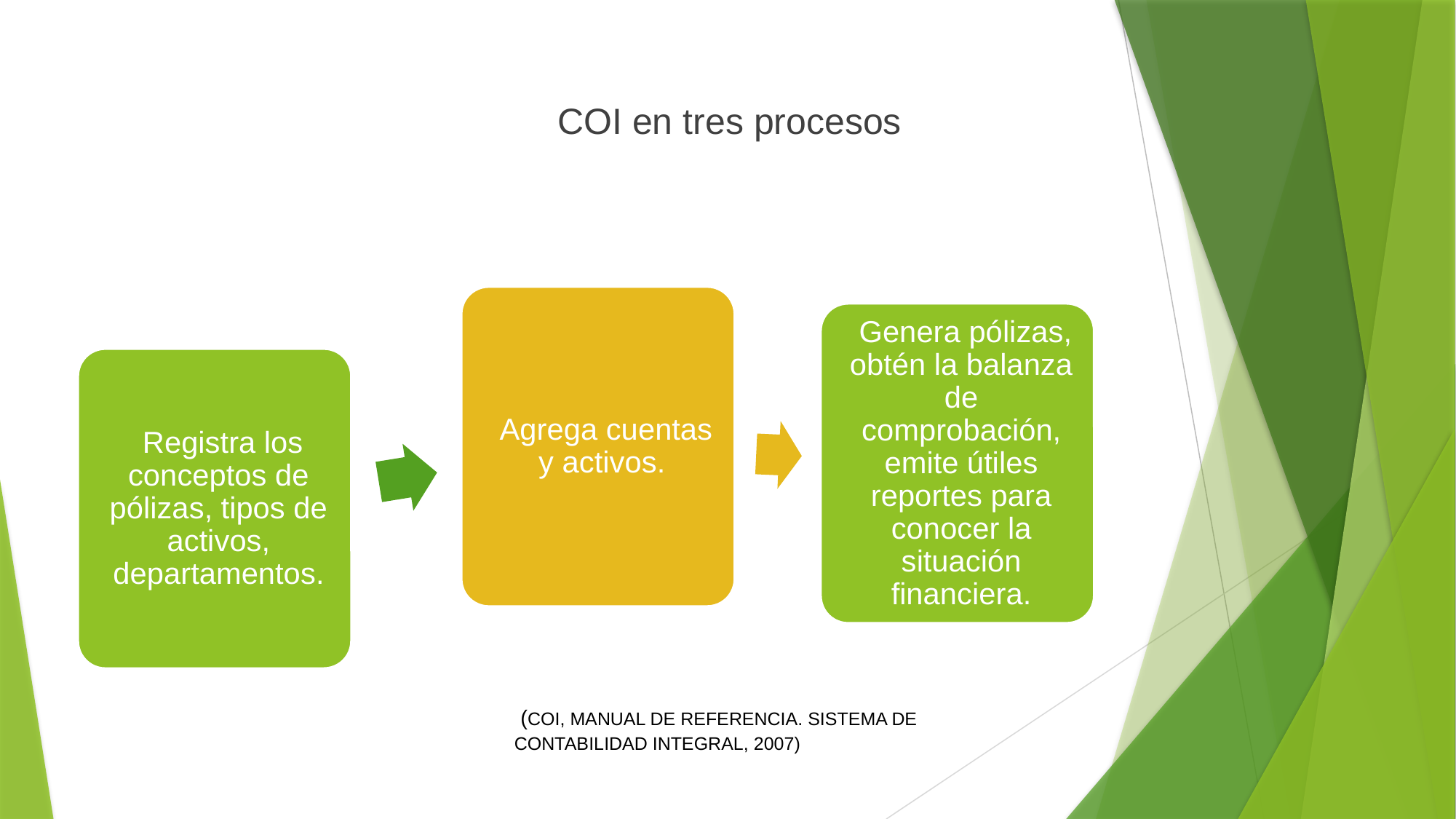

Registra los conceptos de pólizas, tipos de activos, departamentos.

 Agrega cuentas y activos.

 Genera pólizas, obtén la balanza de comprobación, emite útiles reportes para conocer la situación financiera.
COI en tres procesos

 (COI, MANUAL DE REFERENCIA. SISTEMA DE CONTABILIDAD INTEGRAL, 2007)